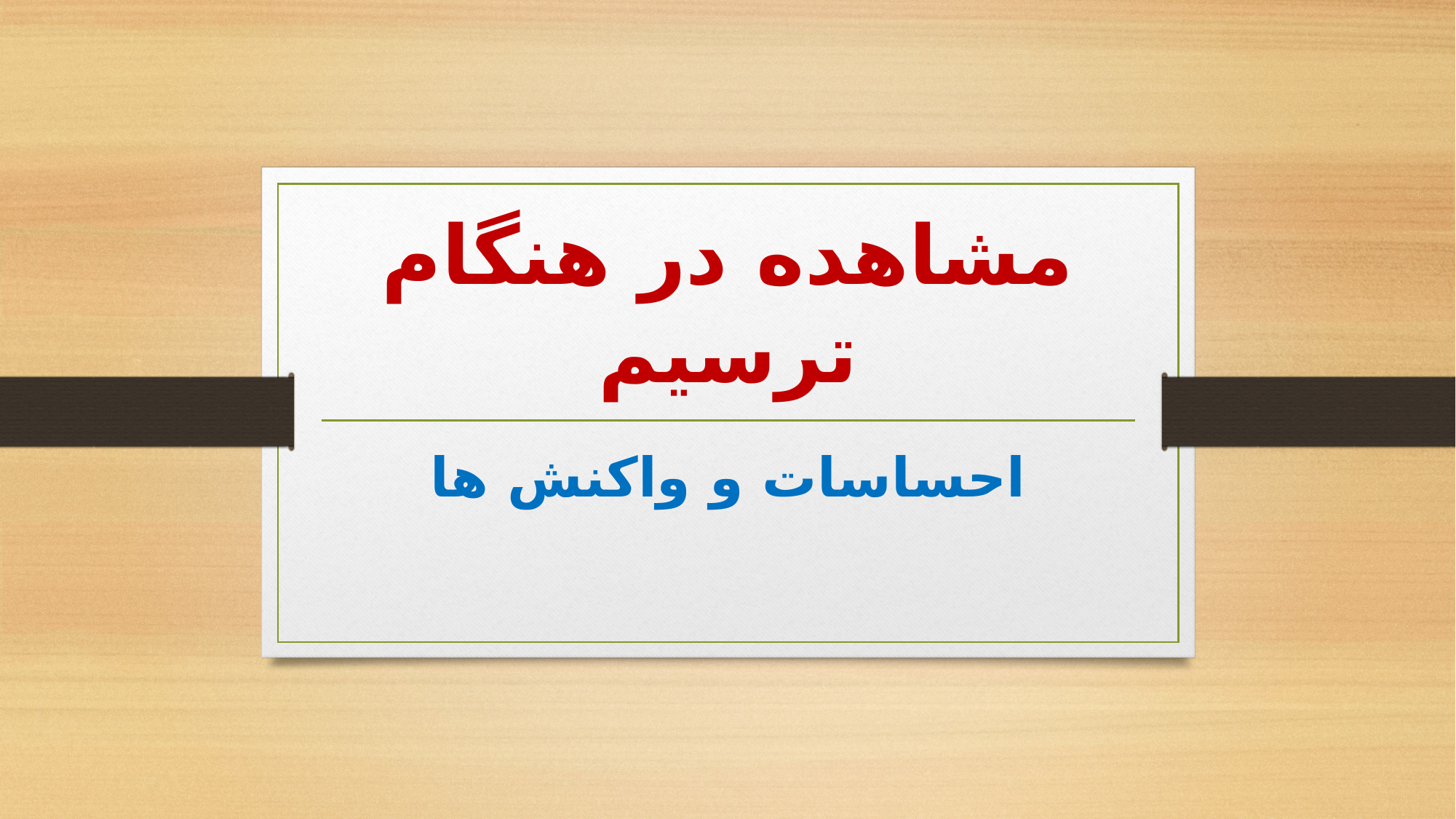

# مشاهده در هنگام ترسیم
احساسات و واکنش ها